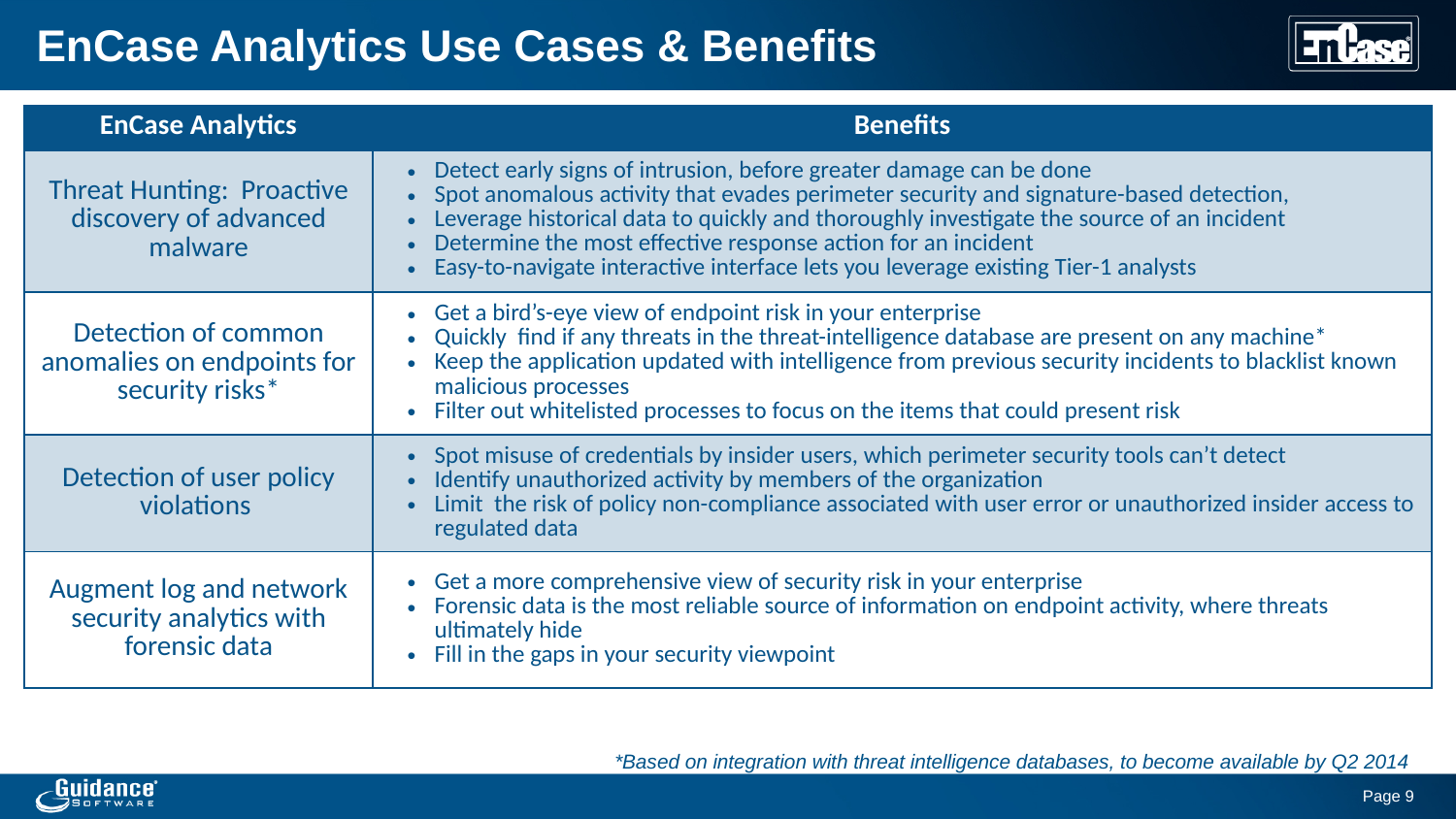

# EnCase Analytics Use Cases & Benefits
| EnCase Analytics | Benefits |
| --- | --- |
| Threat Hunting: Proactive discovery of advanced malware | Detect early signs of intrusion, before greater damage can be done Spot anomalous activity that evades perimeter security and signature-based detection, Leverage historical data to quickly and thoroughly investigate the source of an incident Determine the most effective response action for an incident Easy-to-navigate interactive interface lets you leverage existing Tier-1 analysts |
| Detection of common anomalies on endpoints for security risks\* | Get a bird’s-eye view of endpoint risk in your enterprise Quickly find if any threats in the threat-intelligence database are present on any machine\* Keep the application updated with intelligence from previous security incidents to blacklist known malicious processes Filter out whitelisted processes to focus on the items that could present risk |
| Detection of user policy violations | Spot misuse of credentials by insider users, which perimeter security tools can’t detect Identify unauthorized activity by members of the organization Limit the risk of policy non-compliance associated with user error or unauthorized insider access to regulated data |
| Augment log and network security analytics with forensic data | Get a more comprehensive view of security risk in your enterprise Forensic data is the most reliable source of information on endpoint activity, where threats ultimately hide Fill in the gaps in your security viewpoint |
*Based on integration with threat intelligence databases, to become available by Q2 2014
Page 9